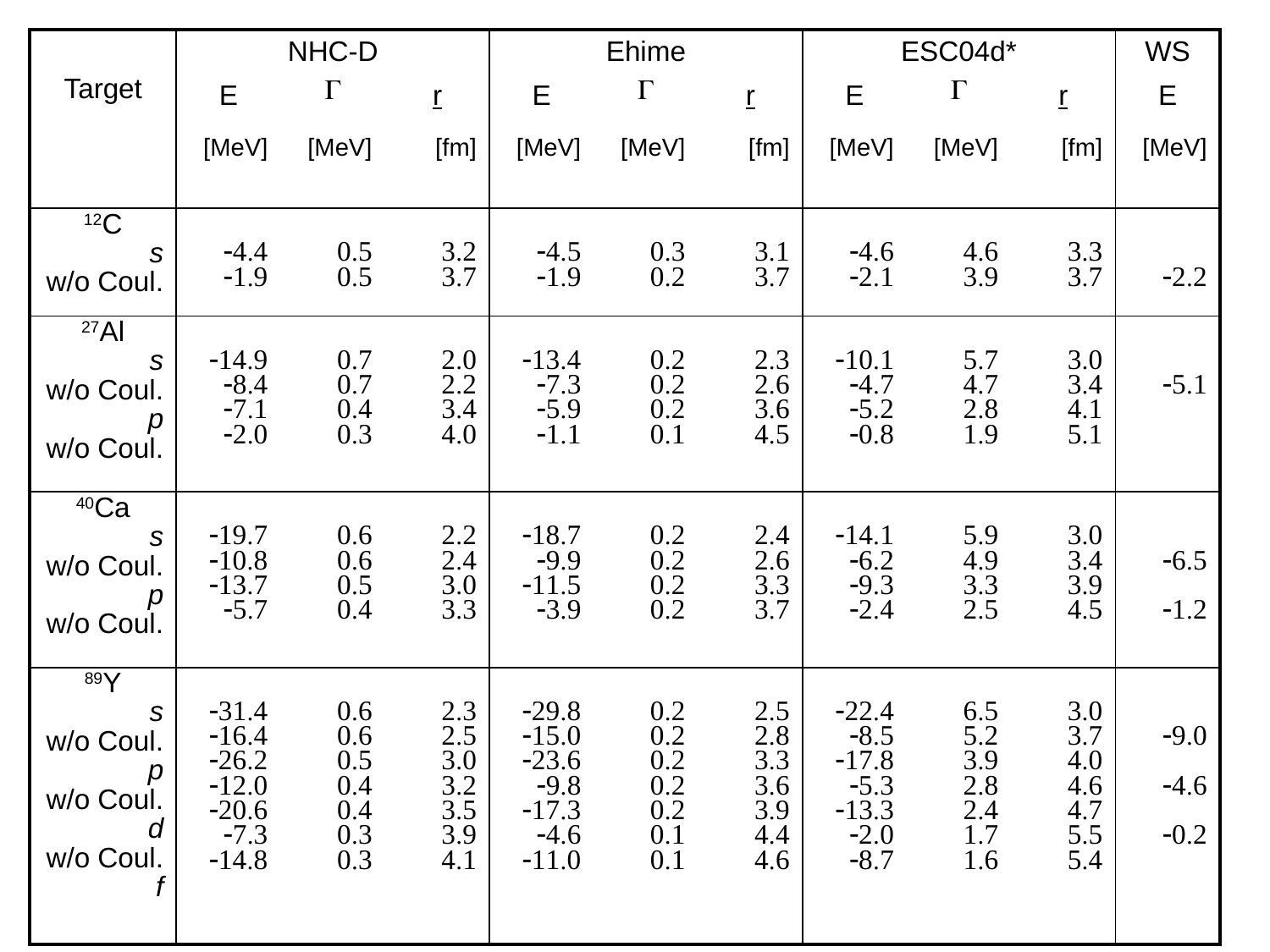

| Target | NHC-D |  |  | Ehime |  |  | ESC04d\* |  |  | WS |
| --- | --- | --- | --- | --- | --- | --- | --- | --- | --- | --- |
|  | E | Γ | r | E | Γ | r | E | Γ | r | E |
|  | [MeV] | [MeV] | [fm] | [MeV] | [MeV] | [fm] | [MeV] | [MeV] | [fm] | [MeV] |
| 12C s w/o Coul. | −4.4 −1.9 | 0.5 0.5 | 3.2 3.7 | −4.5 −1.9 | 0.3 0.2 | 3.1 3.7 | −4.6 −2.1 | 4.6 3.9 | 3.3 3.7 | −2.2 |
| 27Al s w/o Coul. p w/o Coul. | −14.9 −8.4 −7.1 −2.0 | 0.7 0.7 0.4 0.3 | 2.0 2.2 3.4 4.0 | −13.4 −7.3 −5.9 −1.1 | 0.2 0.2 0.2 0.1 | 2.3 2.6 3.6 4.5 | −10.1 −4.7 −5.2 −0.8 | 5.7 4.7 2.8 1.9 | 3.0 3.4 4.1 5.1 | −5.1 |
| 40Ca s w/o Coul. p w/o Coul. | −19.7 −10.8 −13.7 −5.7 | 0.6 0.6 0.5 0.4 | 2.2 2.4 3.0 3.3 | −18.7 −9.9 −11.5 −3.9 | 0.2 0.2 0.2 0.2 | 2.4 2.6 3.3 3.7 | −14.1 −6.2 −9.3 −2.4 | 5.9 4.9 3.3 2.5 | 3.0 3.4 3.9 4.5 | −6.5 −1.2 |
| 89Y s w/o Coul. p w/o Coul. d w/o Coul. f | −31.4 −16.4 −26.2 −12.0 −20.6 −7.3 −14.8 | 0.6 0.6 0.5 0.4 0.4 0.3 0.3 | 2.3 2.5 3.0 3.2 3.5 3.9 4.1 | −29.8 −15.0 −23.6 −9.8 −17.3 −4.6 −11.0 | 0.2 0.2 0.2 0.2 0.2 0.1 0.1 | 2.5 2.8 3.3 3.6 3.9 4.4 4.6 | −22.4 −8.5 −17.8 −5.3 −13.3 −2.0 −8.7 | 6.5 5.2 3.9 2.8 2.4 1.7 1.6 | 3.0 3.7 4.0 4.6 4.7 5.5 5.4 | −9.0 −4.6 −0.2 |